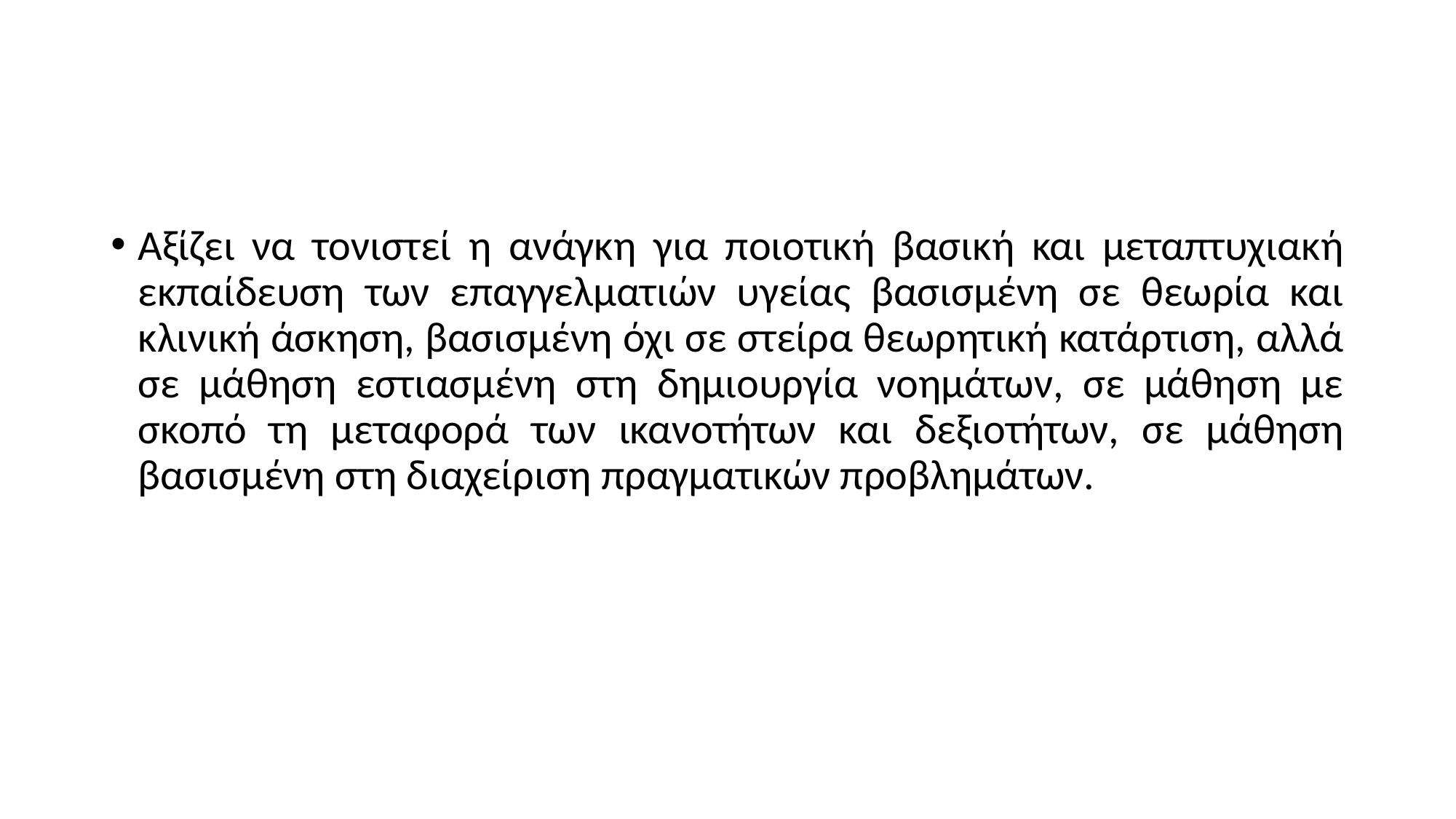

#
Αξίζει να τονιστεί η ανάγκη για ποιοτική βασική και μεταπτυχιακή εκπαίδευση των επαγγελματιών υγείας βασισμένη σε θεωρία και κλινική άσκηση, βασισμένη όχι σε στείρα θεωρητική κατάρτιση, αλλά σε μάθηση εστιασμένη στη δημιουργία νοημάτων, σε μάθηση με σκοπό τη μεταφορά των ικανοτήτων και δεξιοτήτων, σε μάθηση βασισμένη στη διαχείριση πραγματικών προβλημάτων.